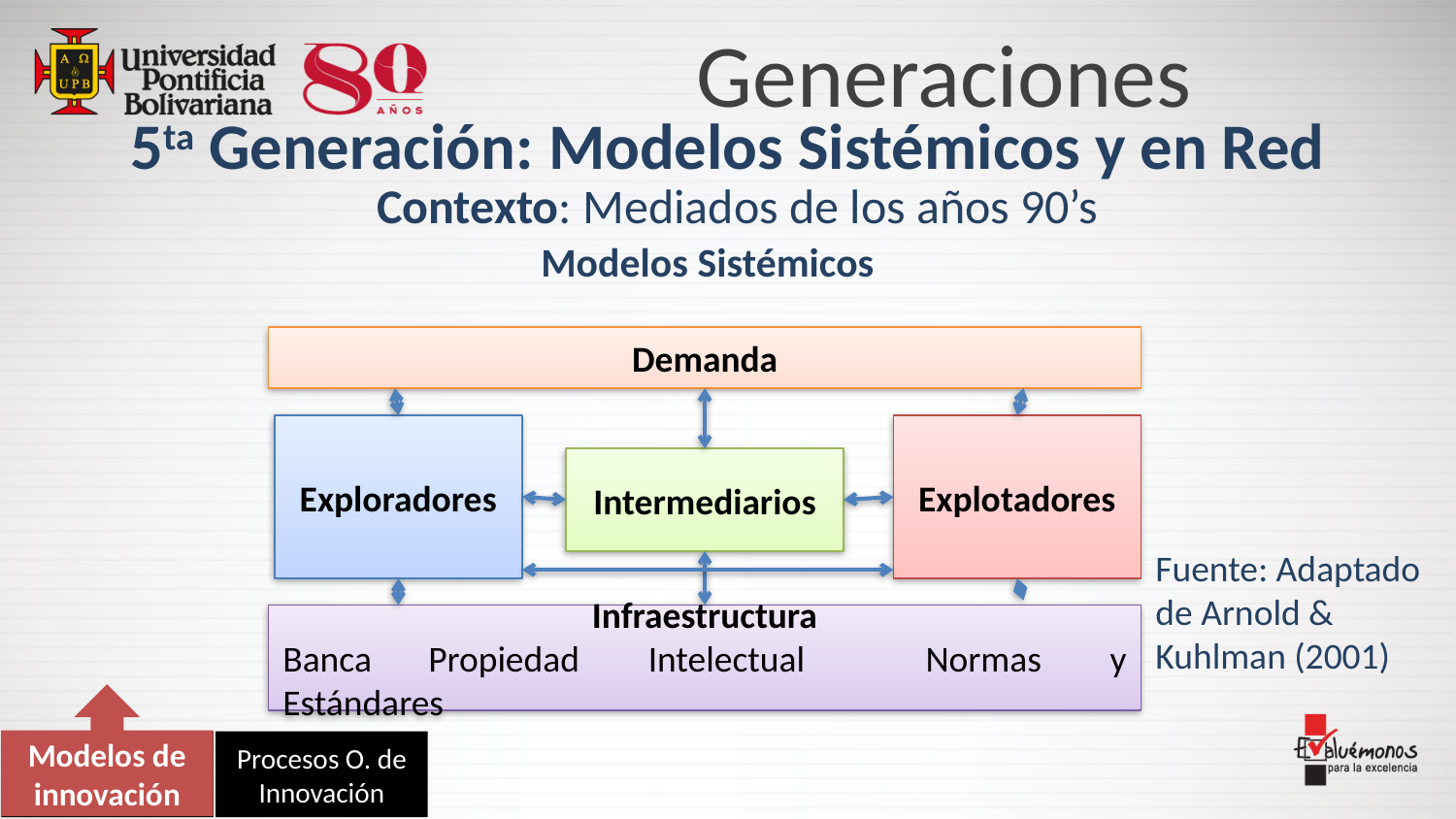

Generaciones
5ta Generación: Modelos Sistémicos y en Red
Contexto: Mediados de los años 90’s
Modelos Sistémicos
Demanda
Exploradores
Explotadores
Intermediarios
Infraestructura
Banca	Propiedad Intelectual	Normas y Estándares
Fuente: Adaptado de Arnold & Kuhlman (2001)
Modelos de innovación
Modelos de Innovación
Procesos O. de Innovación